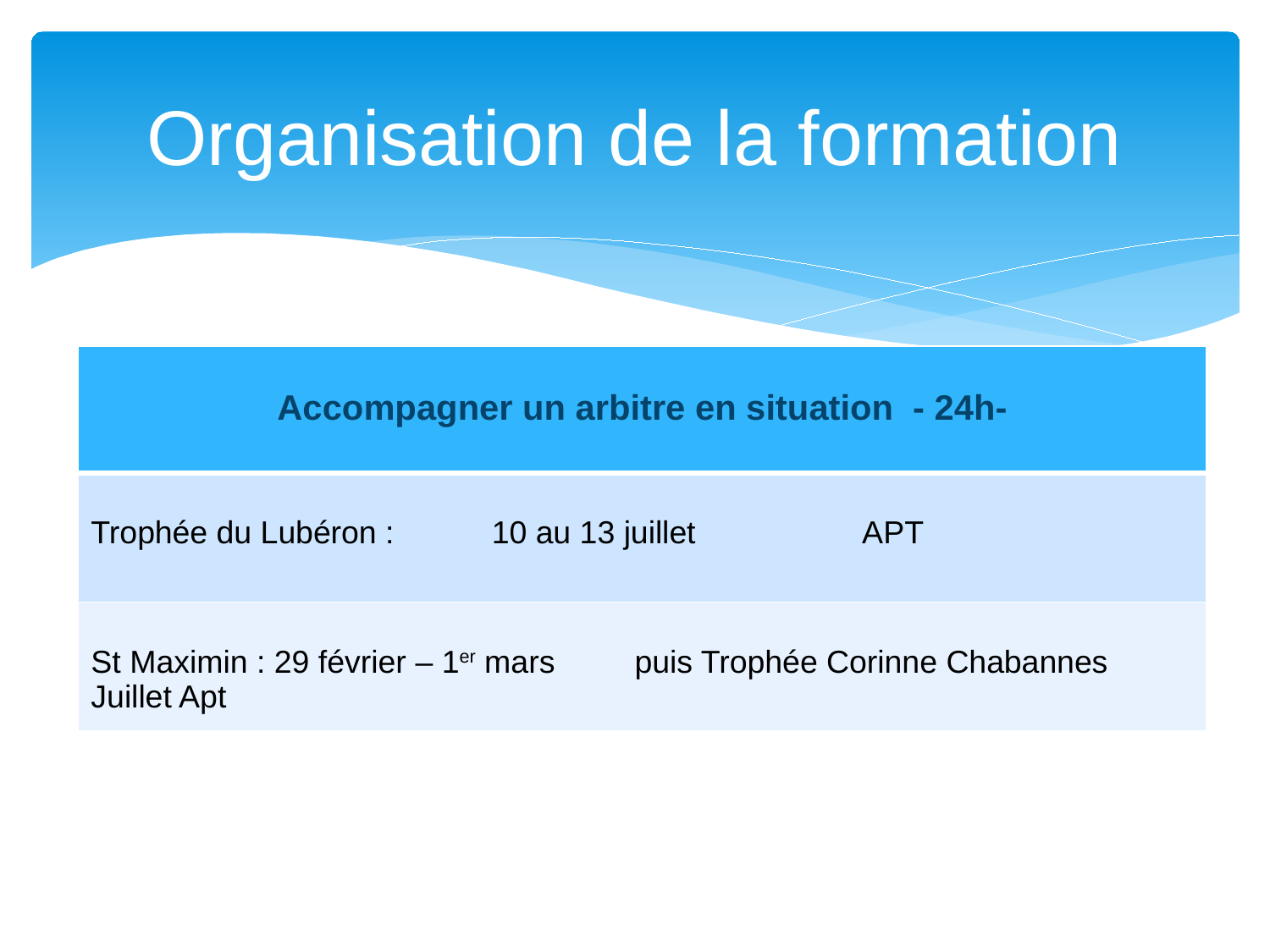

# Organisation de la formation
| Accompagner un arbitre en situation - 24h- |
| --- |
| Trophée du Lubéron : 10 au 13 juillet APT |
| St Maximin : 29 février – 1er mars puis Trophée Corinne Chabannes Juillet Apt |